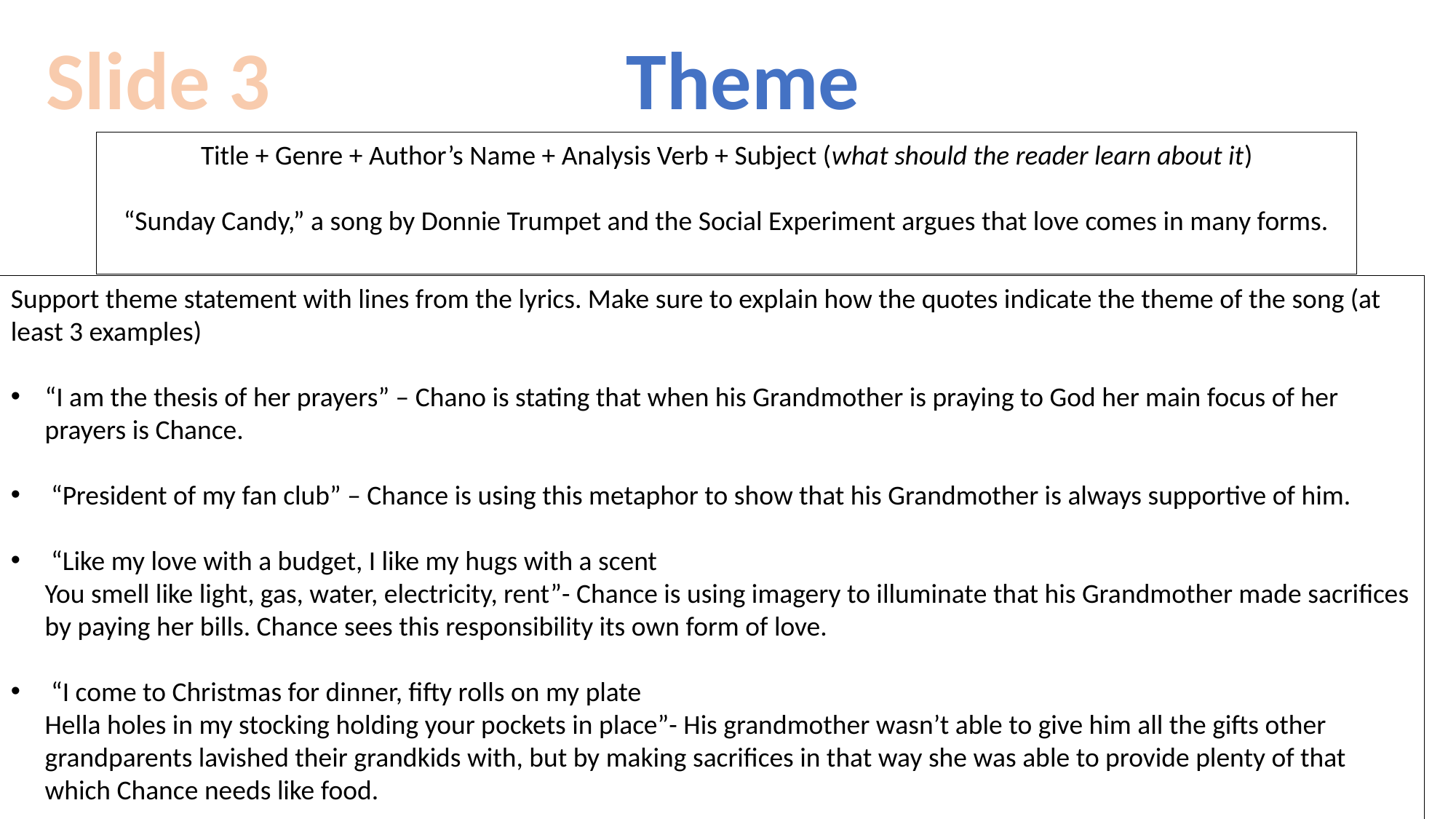

Slide 3
Theme
Title + Genre + Author’s Name + Analysis Verb + Subject (what should the reader learn about it)

“Sunday Candy,” a song by Donnie Trumpet and the Social Experiment argues that love comes in many forms.

Support theme statement with lines from the lyrics. Make sure to explain how the quotes indicate the theme of the song (at least 3 examples)

“I am the thesis of her prayers” – Chano is stating that when his Grandmother is praying to God her main focus of her prayers is Chance.

 “President of my fan club” – Chance is using this metaphor to show that his Grandmother is always supportive of him.

 “Like my love with a budget, I like my hugs with a scent
You smell like light, gas, water, electricity, rent”- Chance is using imagery to illuminate that his Grandmother made sacrifices by paying her bills. Chance sees this responsibility its own form of love.

 “I come to Christmas for dinner, fifty rolls on my plate
Hella holes in my stocking holding your pockets in place”- His grandmother wasn’t able to give him all the gifts other grandparents lavished their grandkids with, but by making sacrifices in that way she was able to provide plenty of that which Chance needs like food.